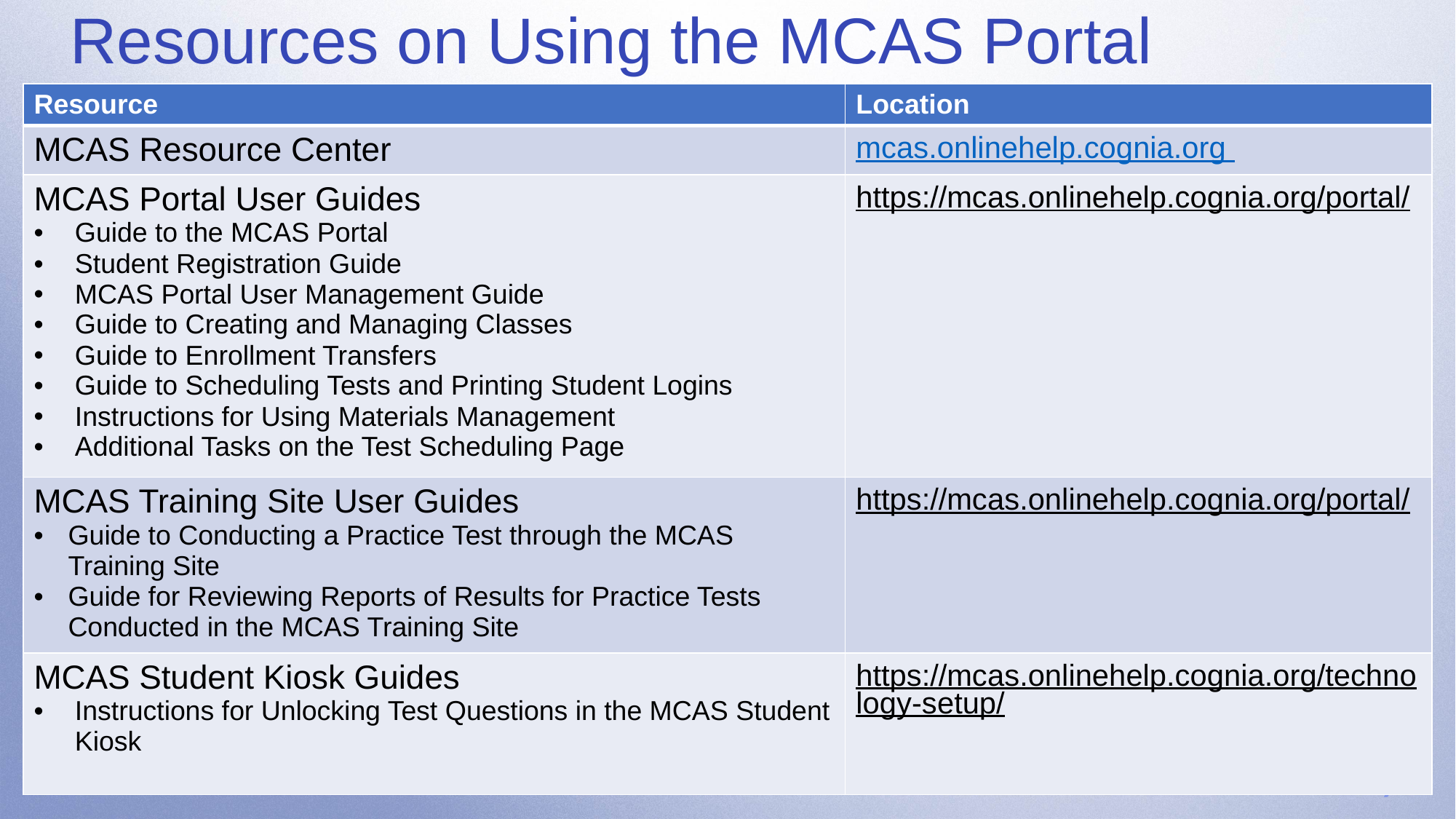

Resources on Using the MCAS Portal
| Resource | Location |
| --- | --- |
| MCAS Resource Center | mcas.onlinehelp.cognia.org |
| MCAS Portal User Guides Guide to the MCAS Portal Student Registration Guide MCAS Portal User Management Guide Guide to Creating and Managing Classes Guide to Enrollment Transfers Guide to Scheduling Tests and Printing Student Logins Instructions for Using Materials Management Additional Tasks on the Test Scheduling Page | https://mcas.onlinehelp.cognia.org/portal/ |
| MCAS Training Site User Guides Guide to Conducting a Practice Test through the MCAS Training Site Guide for Reviewing Reports of Results for Practice Tests Conducted in the MCAS Training Site | https://mcas.onlinehelp.cognia.org/portal/ |
| MCAS Student Kiosk Guides Instructions for Unlocking Test Questions in the MCAS Student Kiosk | https://mcas.onlinehelp.cognia.org/technology-setup/ |